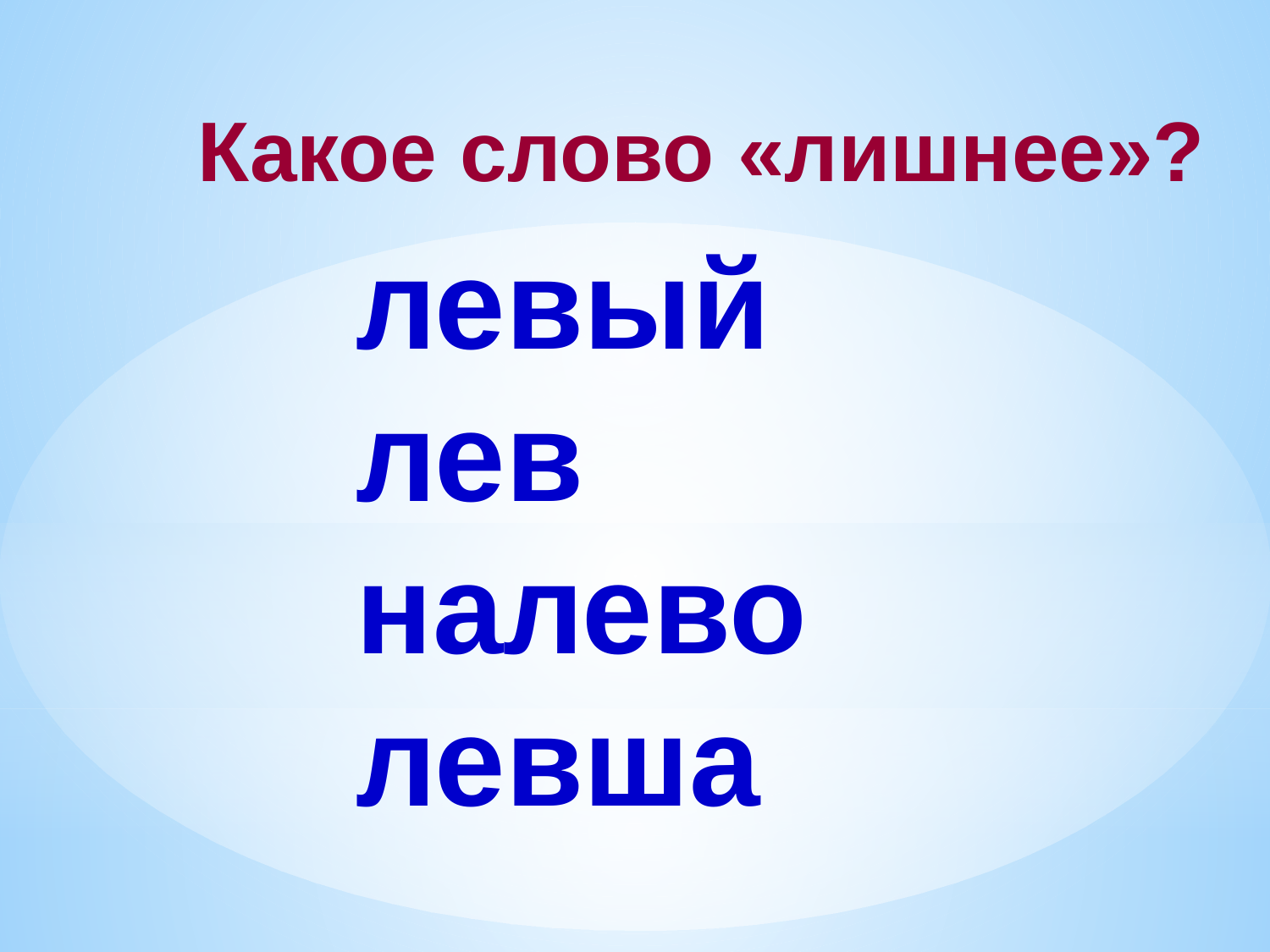

Какое слово «лишнее»?

левый
лев
налево
левша